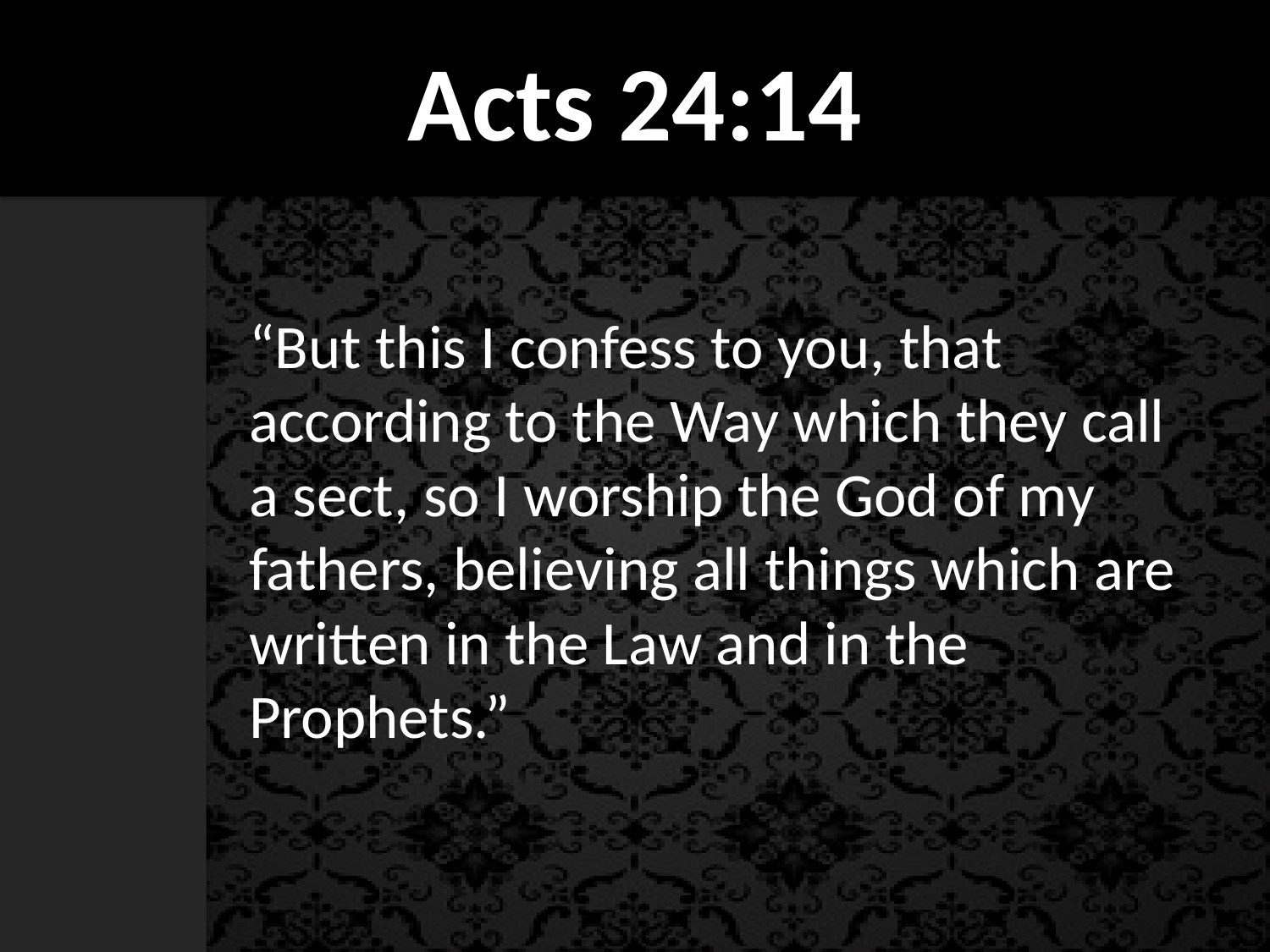

# Acts 24:14
“But this I confess to you, that according to the Way which they call a sect, so I worship the God of my fathers, believing all things which are written in the Law and in the Prophets.”